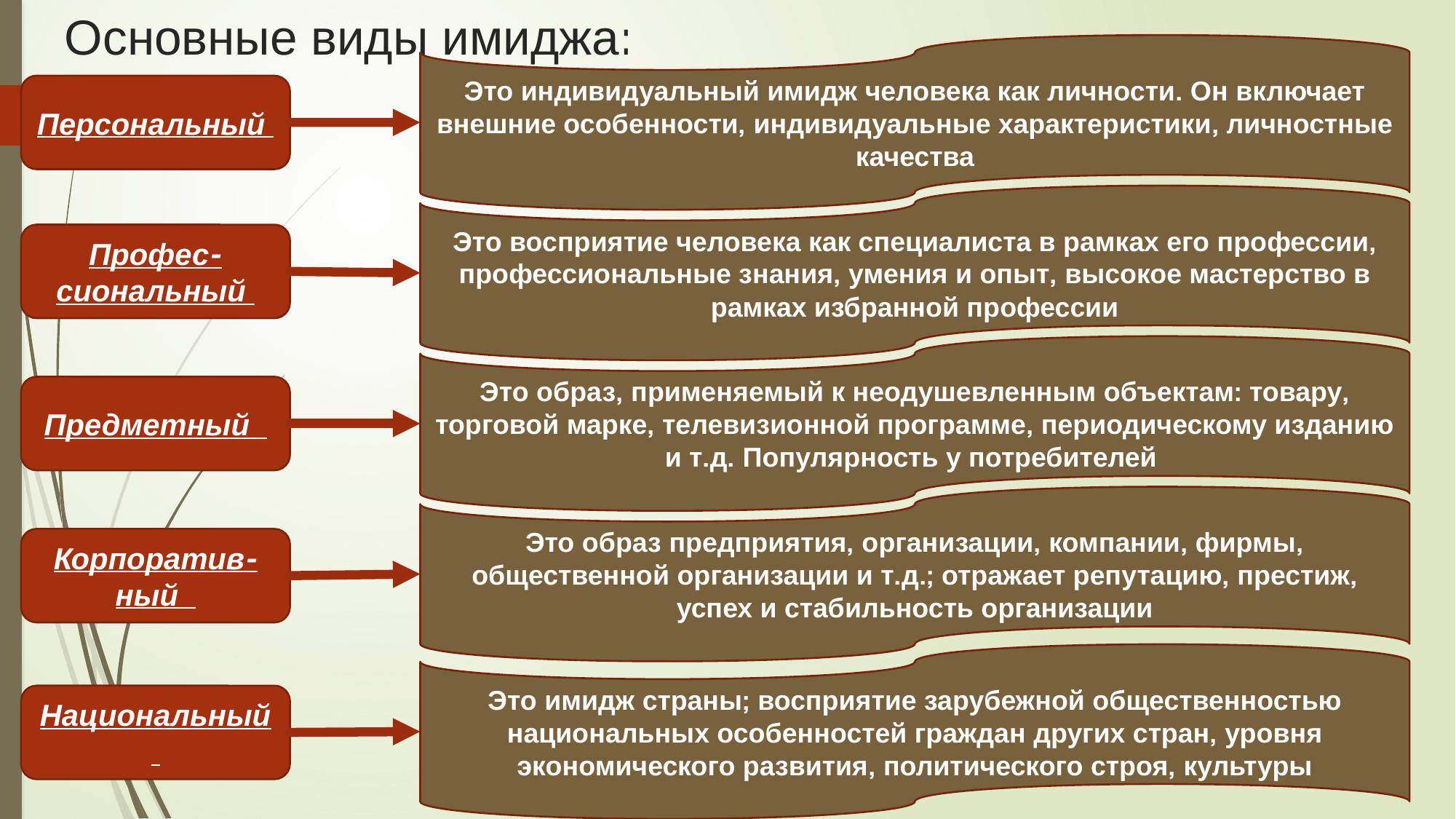

# Основные виды имиджа:
Это индивидуальный имидж человека как личности. Он включает внешние особенности, индивидуальные характеристики, личностные качества
Персональный
Это восприятие человека как специалиста в рамках его профессии, профессиональные знания, умения и опыт, высокое мастерство в рамках избранной профессии
Профес-сиональный
Это образ, применяемый к неодушевленным объектам: товару, торговой марке, телевизионной программе, периодическому изданию и т.д. Популярность у потребителей
Предметный
Это образ предприятия, организации, компании, фирмы, общественной организации и т.д.; отражает репутацию, престиж, успех и стабильность организации
Корпоратив-ный
Это имидж страны; восприятие зарубежной общественностью национальных особенностей граждан других стран, уровня экономического развития, политического строя, культуры
Национальный